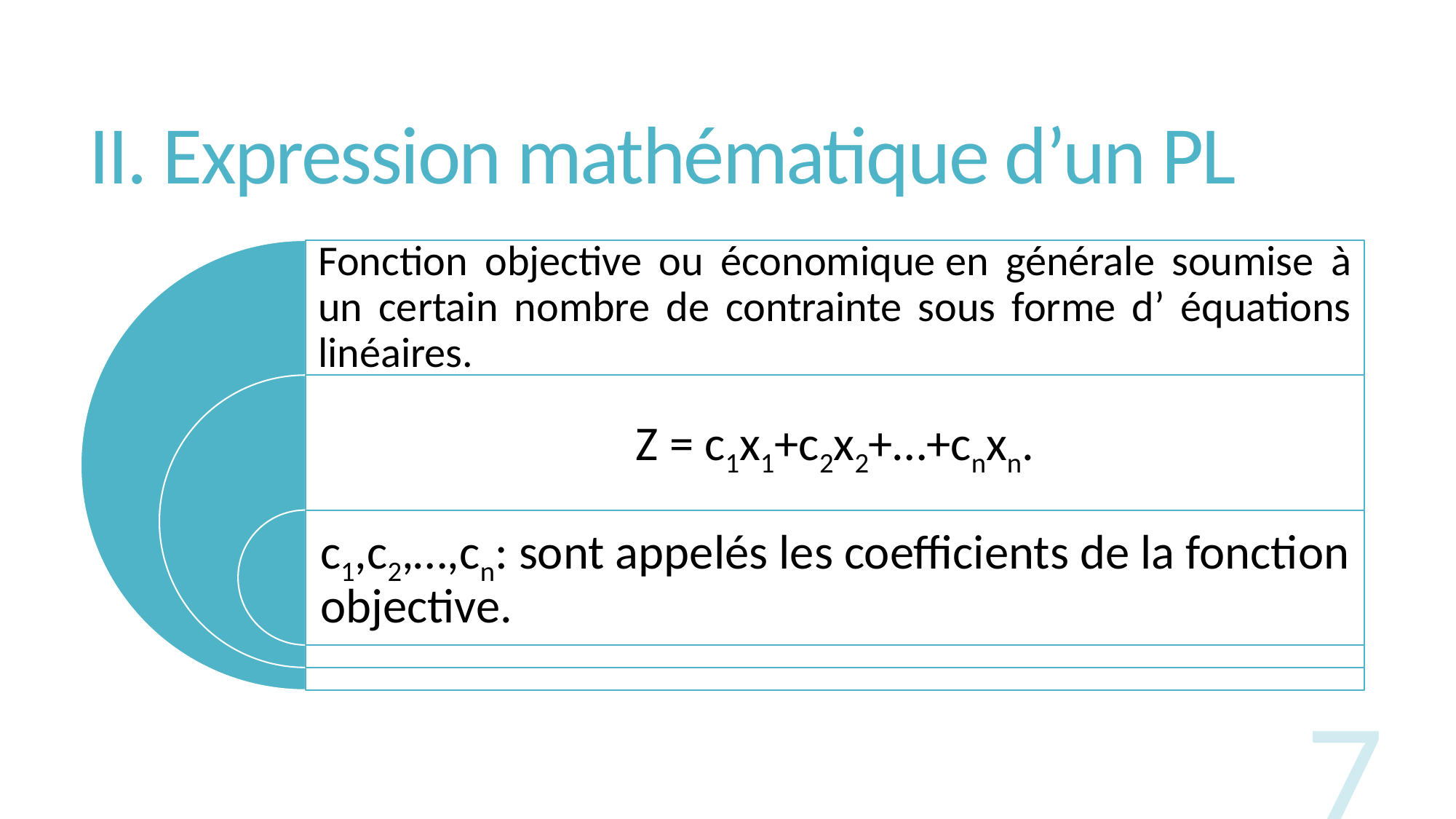

# II. Expression mathématique d’un PL
Fonction objective ou économique en générale soumise à un certain nombre de contrainte sous forme d’ équations linéaires.
Z = c1x1+c2x2+…+cnxn.
c1,c2,…,cn: sont appelés les coefficients de la fonction objective.
7